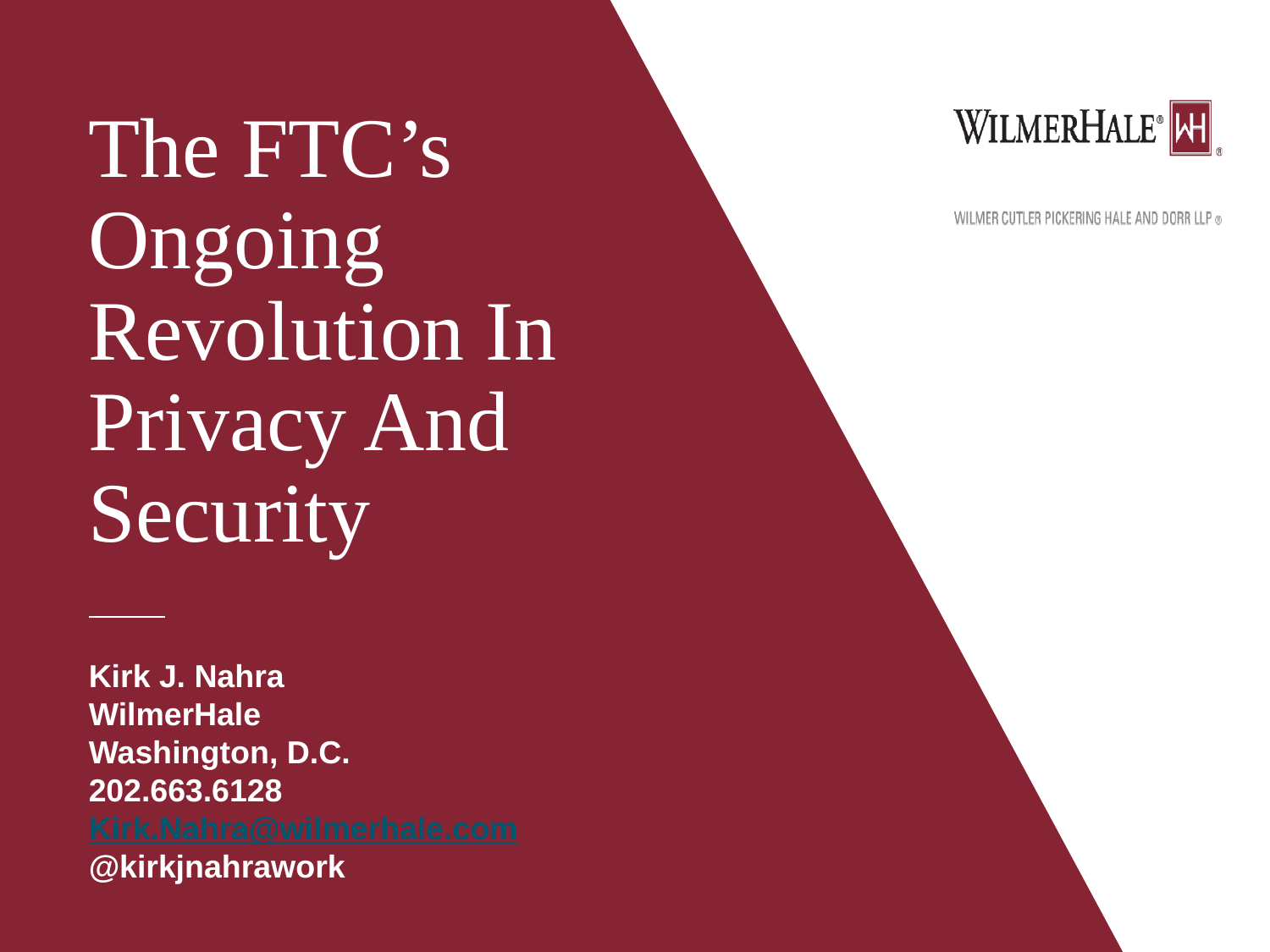

# The FTC’s Ongoing Revolution In Privacy And Security
Kirk J. Nahra
WilmerHale
Washington, D.C.
202.663.6128
Kirk.Nahra@wilmerhale.com
@kirkjnahrawork